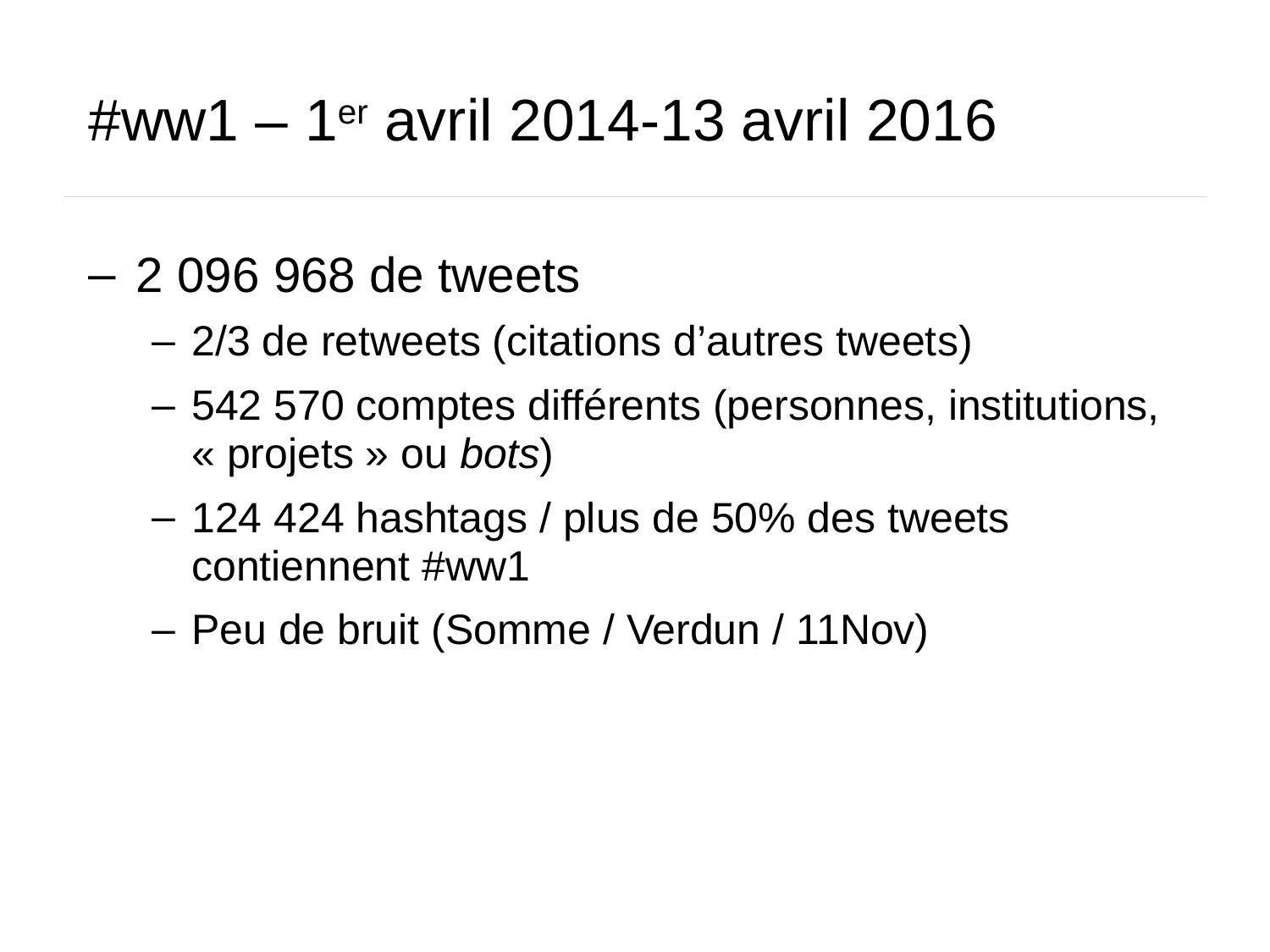

# #ww1 – 1er avril 2014-13 avril 2016
2 096 968 de tweets
2/3 de retweets (citations d’autres tweets)
542 570 comptes différents (personnes, institutions, « projets » ou bots)
124 424 hashtags / plus de 50% des tweets contiennent #ww1
Peu de bruit (Somme / Verdun / 11Nov)